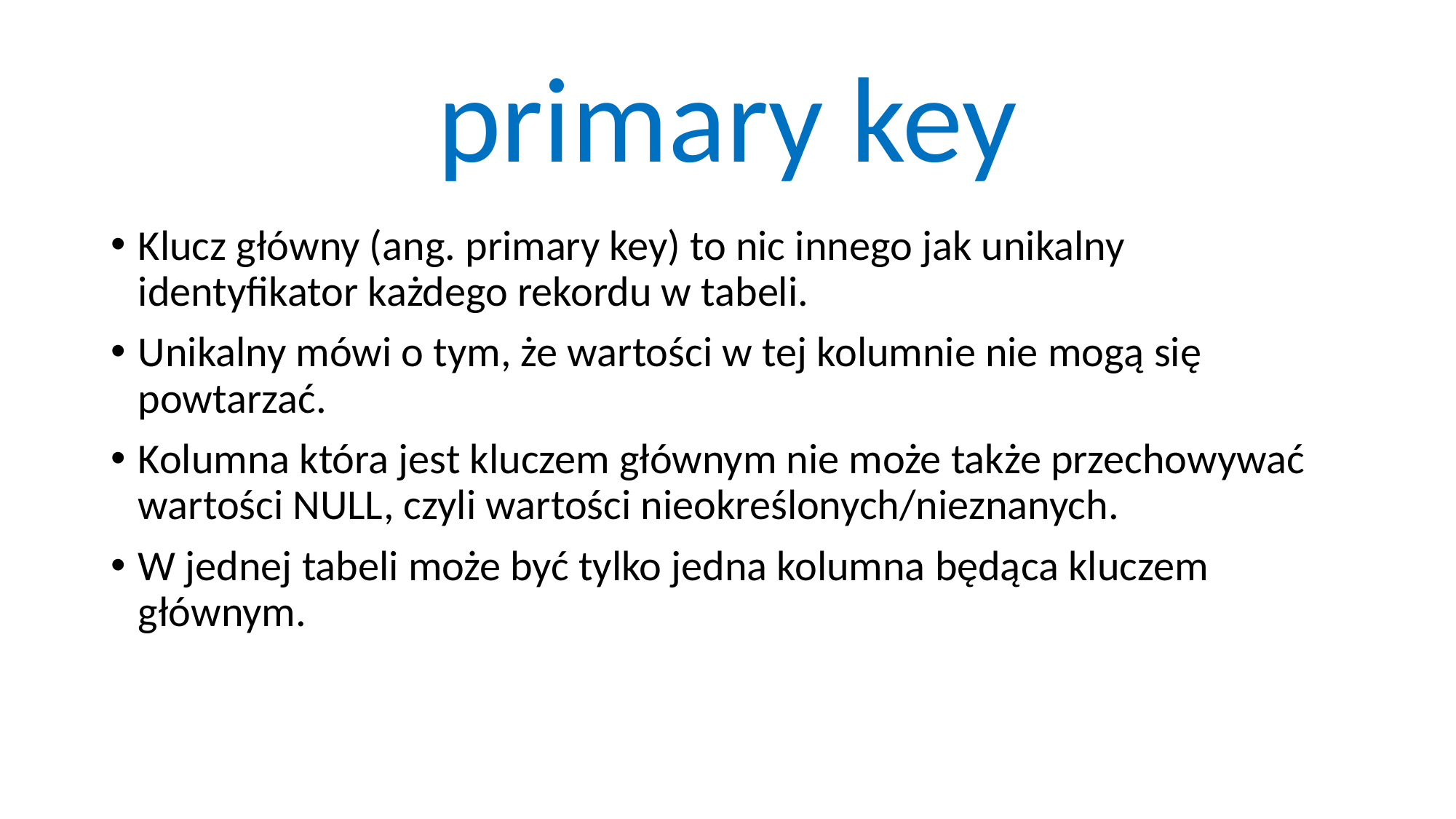

# primary key
Klucz główny (ang. primary key) to nic innego jak unikalny identyfikator każdego rekordu w tabeli.
Unikalny mówi o tym, że wartości w tej kolumnie nie mogą się powtarzać.
Kolumna która jest kluczem głównym nie może także przechowywać wartości NULL, czyli wartości nieokreślonych/nieznanych.
W jednej tabeli może być tylko jedna kolumna będąca kluczem głównym.